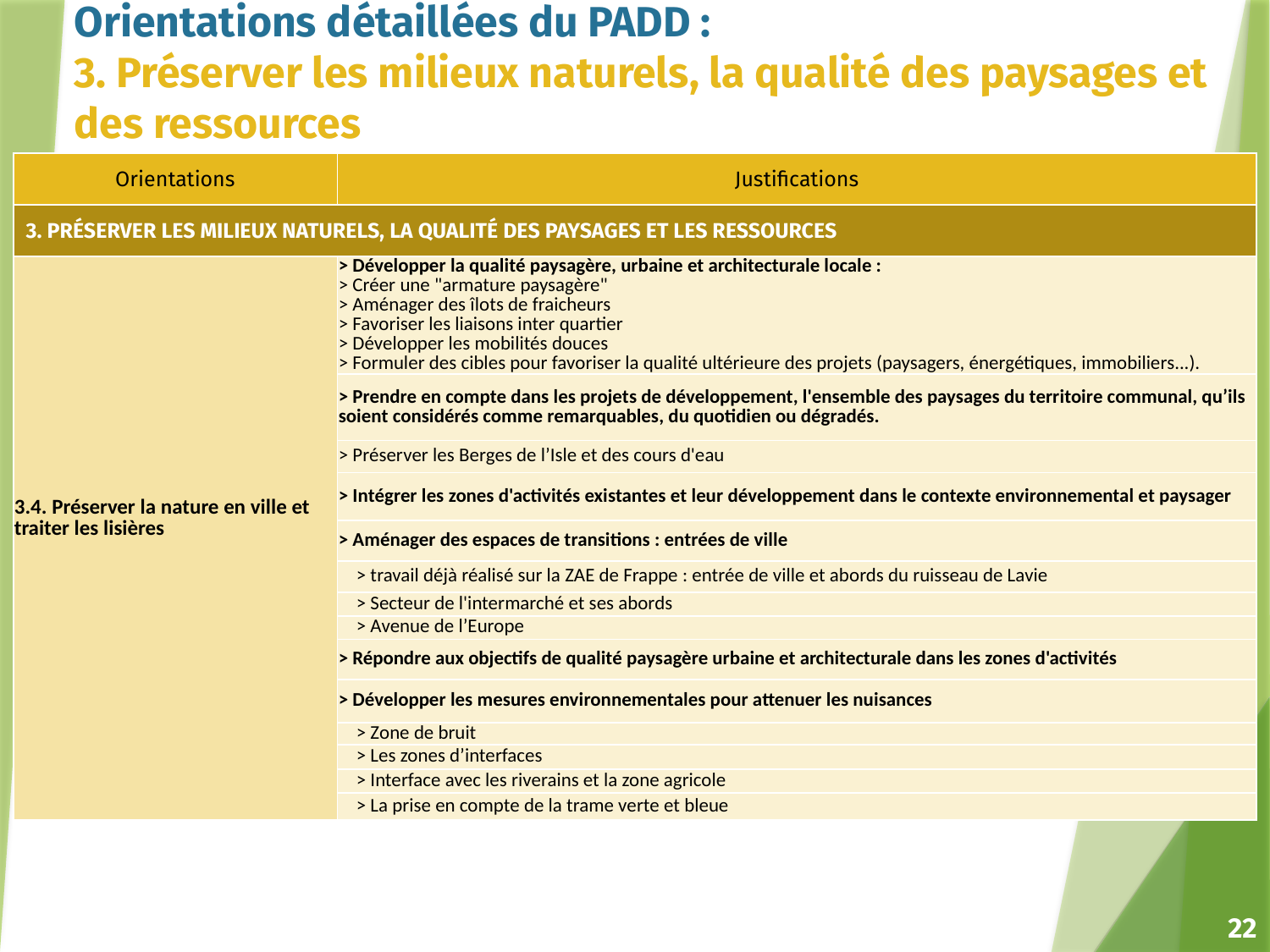

Orientations détaillées du PADD :
3. Préserver les milieux naturels, la qualité des paysages et des ressources
| Orientations | Justifications |
| --- | --- |
| 3. PRÉSERVER LES MILIEUX NATURELS, LA QUALITÉ DES PAYSAGES ET LES RESSOURCES |  |
| 3.4. Préserver la nature en ville et traiter les lisières | > Développer la qualité paysagère, urbaine et architecturale locale : > Créer une "armature paysagère" > Aménager des îlots de fraicheurs > Favoriser les liaisons inter quartier > Développer les mobilités douces > Formuler des cibles pour favoriser la qualité ultérieure des projets (paysagers, énergétiques, immobiliers...). |
|  | > Prendre en compte dans les projets de développement, l'ensemble des paysages du territoire communal, qu’ils soient considérés comme remarquables, du quotidien ou dégradés. |
|  | > Préserver les Berges de l’Isle et des cours d'eau |
|  | > Intégrer les zones d'activités existantes et leur développement dans le contexte environnemental et paysager |
|  | > Aménager des espaces de transitions : entrées de ville |
|  | > travail déjà réalisé sur la ZAE de Frappe : entrée de ville et abords du ruisseau de Lavie |
|  | > Secteur de l'intermarché et ses abords |
|  | > Avenue de l’Europe |
|  | > Répondre aux objectifs de qualité paysagère urbaine et architecturale dans les zones d'activités |
|  | > Développer les mesures environnementales pour attenuer les nuisances |
|  | > Zone de bruit |
|  | > Les zones d’interfaces |
|  | > Interface avec les riverains et la zone agricole |
|  | > La prise en compte de la trame verte et bleue |
22